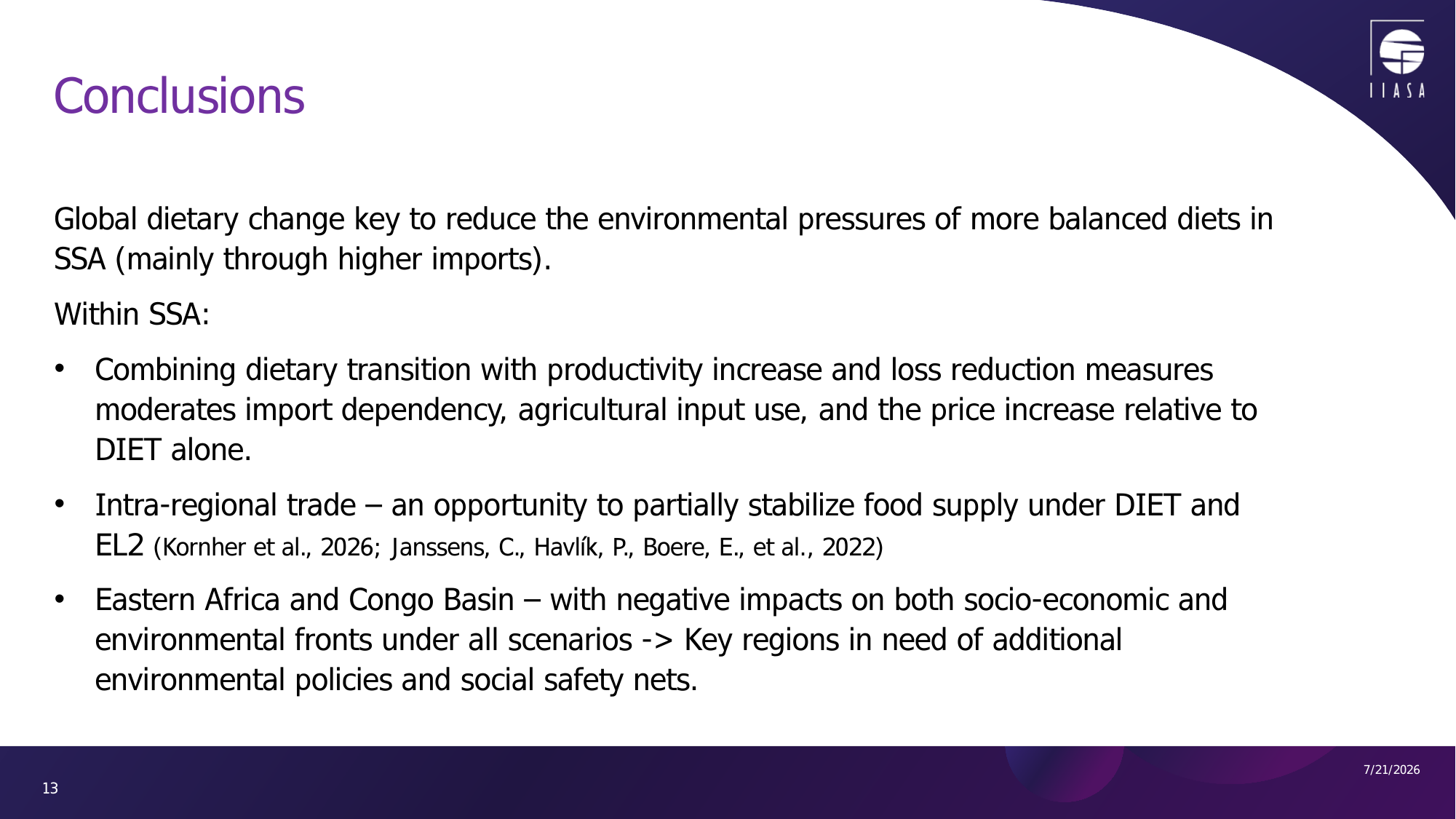

# Conclusions
Global dietary change key to reduce the environmental pressures of more balanced diets in SSA (mainly through higher imports).
Within SSA:
Combining dietary transition with productivity increase and loss reduction measures moderates import dependency, agricultural input use, and the price increase relative to DIET alone.
Intra-regional trade – an opportunity to partially stabilize food supply under DIET and EL2 (Kornher et al., 2026; Janssens, C., Havlík, P., Boere, E., et al., 2022)
Eastern Africa and Congo Basin – with negative impacts on both socio-economic and environmental fronts under all scenarios -> Key regions in need of additional environmental policies and social safety nets.

13
7/21/2026